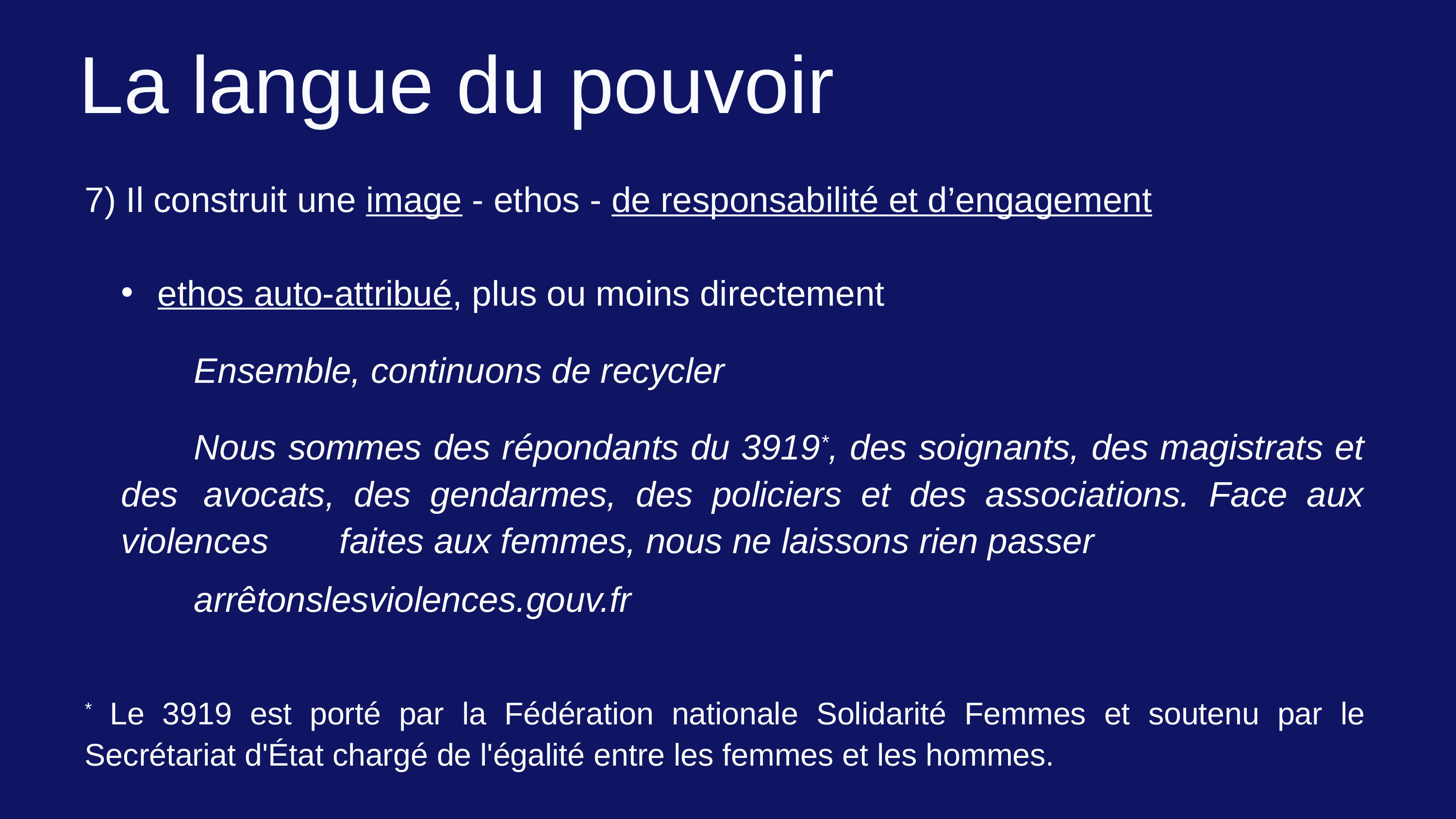

La langue du pouvoir
7) Il construit une image - ethos - de responsabilité et d’engagement

ethos auto-attribué, plus ou moins directement
	Ensemble, continuons de recycler
	Nous sommes des répondants du 3919*, des soignants, des magistrats et des 	avocats, des gendarmes, des policiers et des associations. Face aux violences 	faites aux femmes, nous ne laissons rien passer
	arrêtonslesviolences.gouv.fr

* Le 3919 est porté par la Fédération nationale Solidarité Femmes et soutenu par le Secrétariat d'État chargé de l'égalité entre les femmes et les hommes.